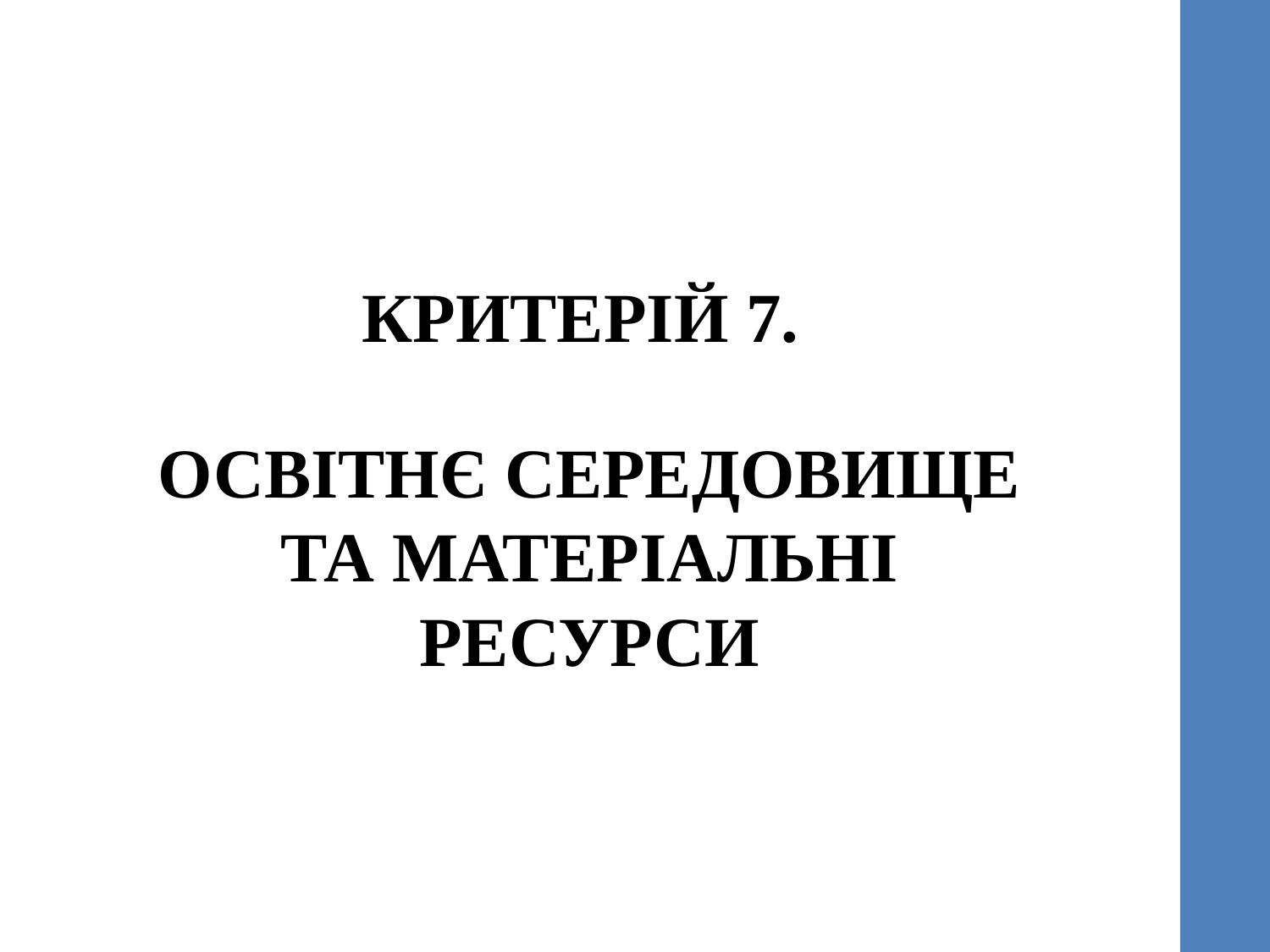

КРИТЕРІЙ 7.

ОСВІТНЄ СЕРЕДОВИЩЕ ТА МАТЕРІАЛЬНІ РЕСУРСИ